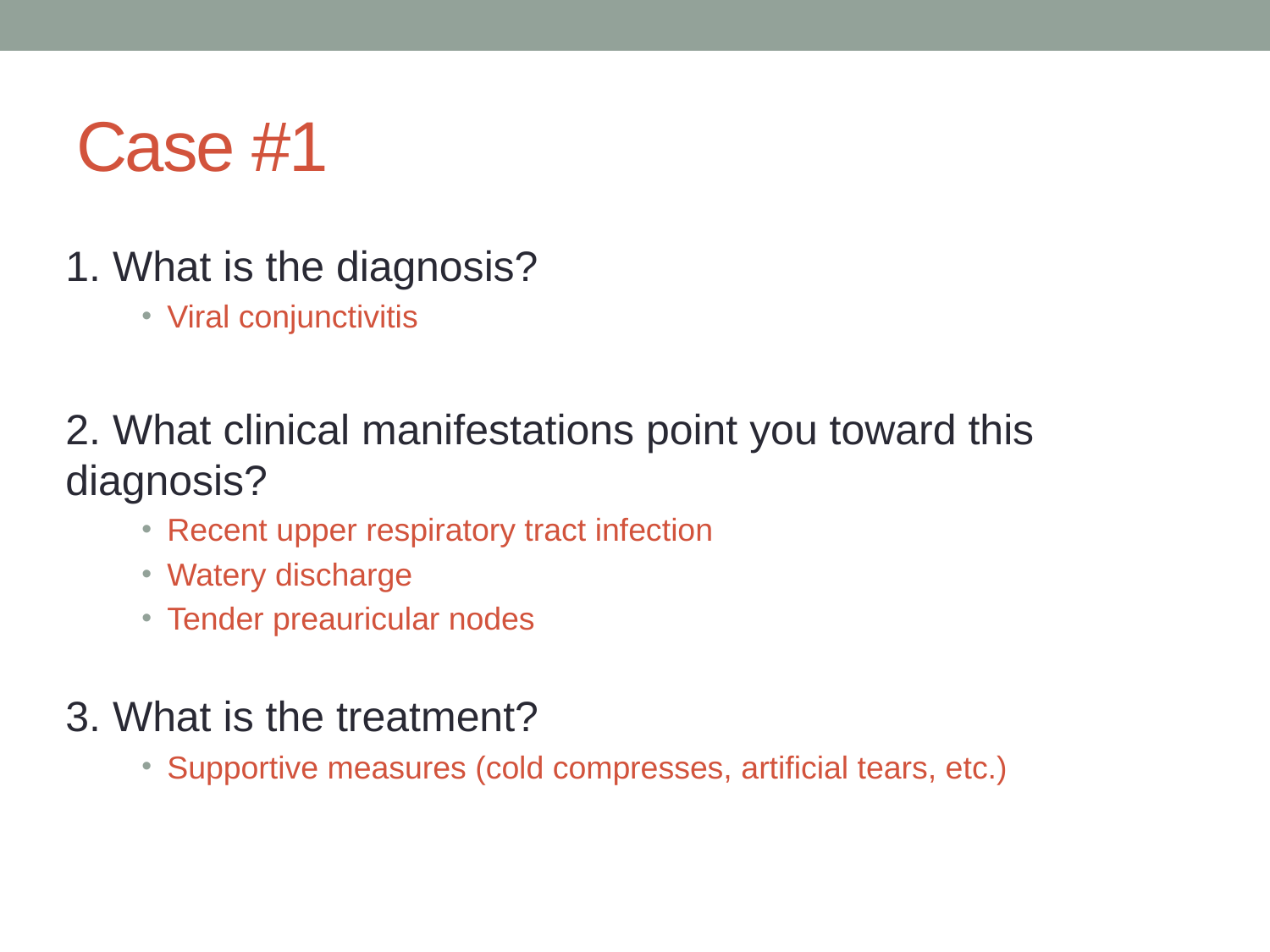

# Case #1
1. What is the diagnosis?
Viral conjunctivitis

2. What clinical manifestations point you toward this            diagnosis?
Recent upper respiratory tract infection
Watery discharge
Tender preauricular nodes

3. What is the treatment?
Supportive measures (cold compresses, artificial tears, etc.)